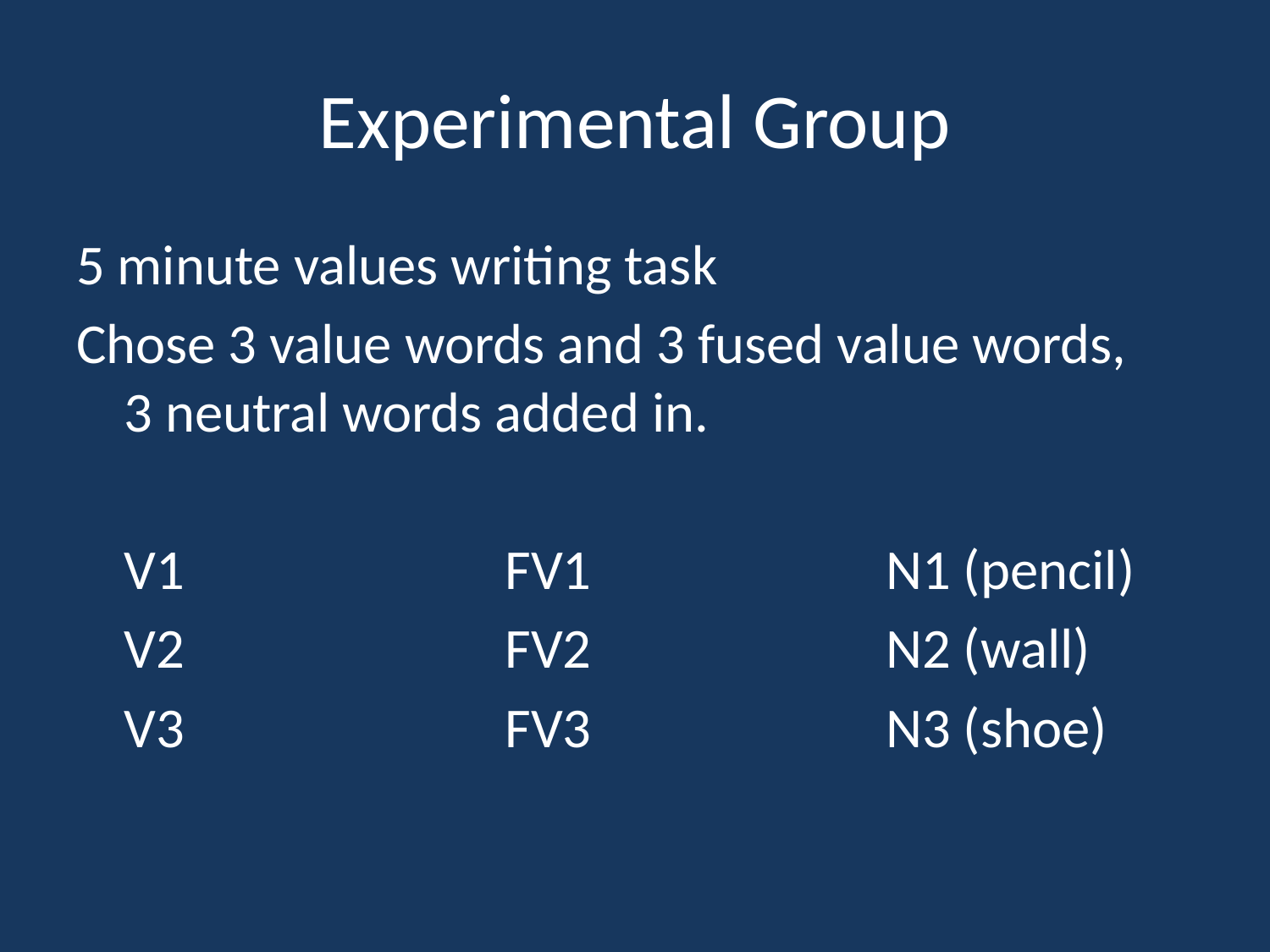

# Experimental Group
5 minute values writing task
Chose 3 value words and 3 fused value words,    3 neutral words added in.

	V1			FV1			N1 (pencil)
	V2			FV2			N2 (wall)
	V3			FV3			N3 (shoe)